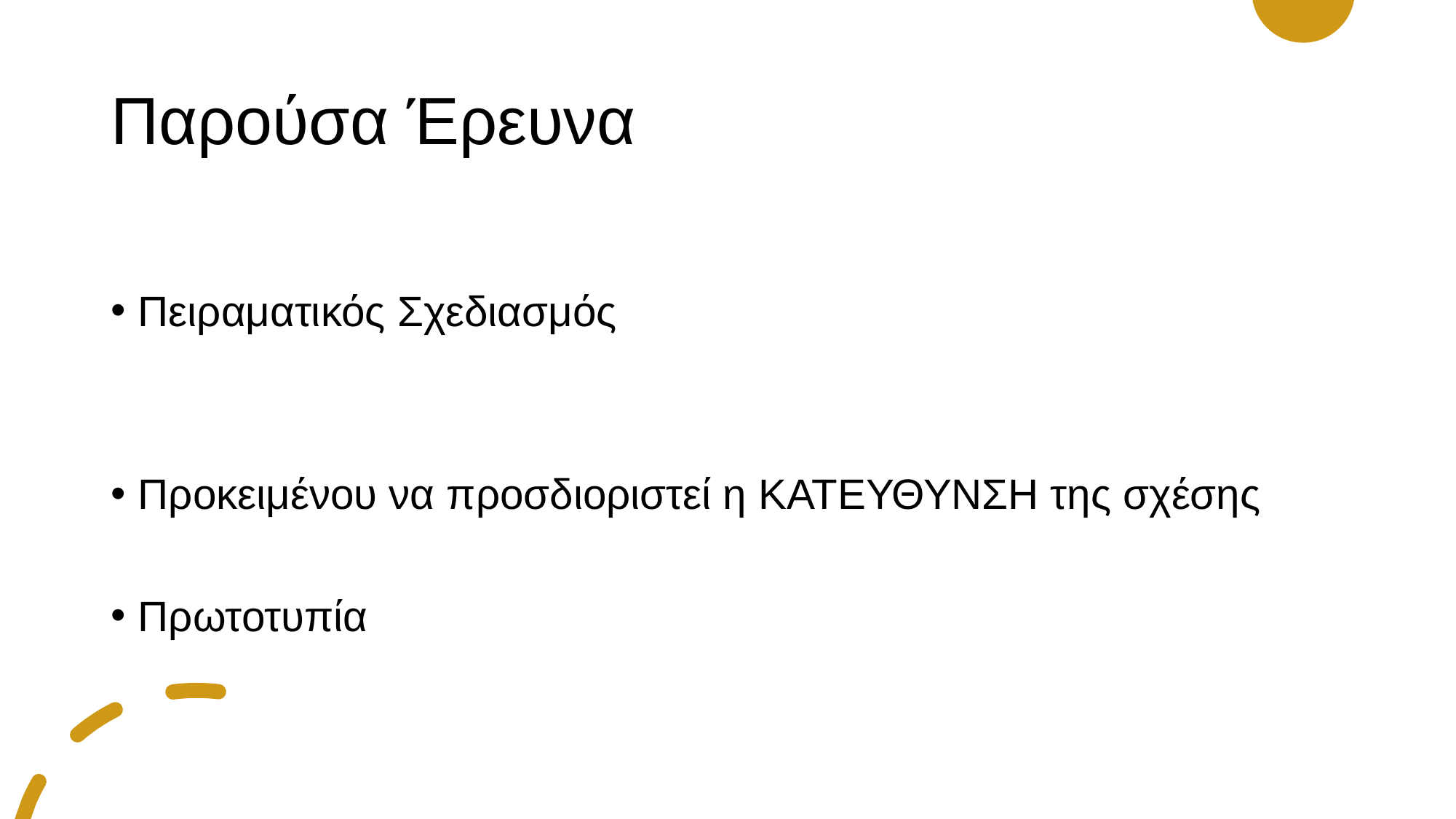

# Παρούσα Έρευνα

Πειραματικός Σχεδιασμός

Προκειμένου να προσδιοριστεί η ΚΑΤΕΥΘΥΝΣΗ της σχέσης

Πρωτοτυπία